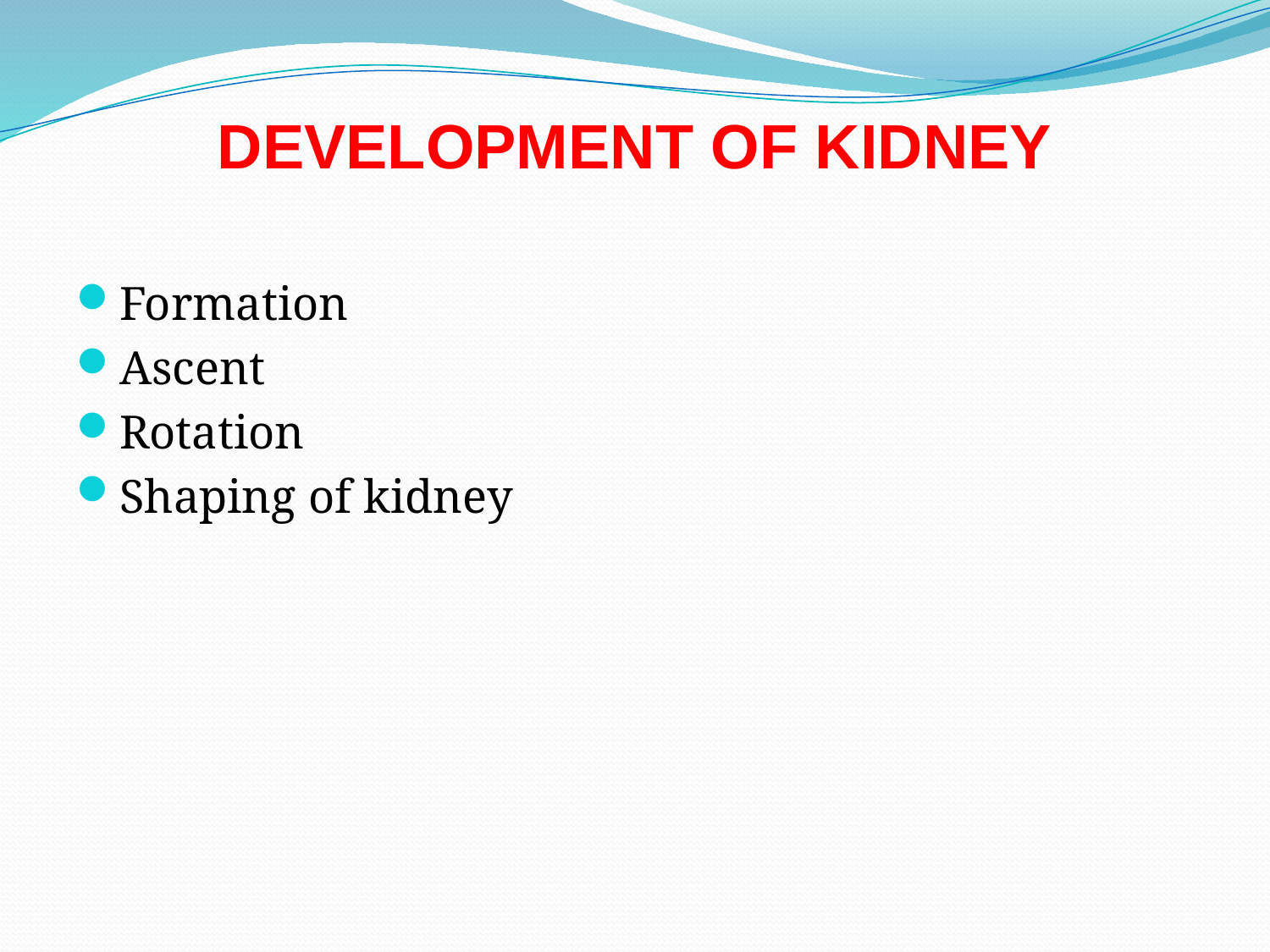

# DEVELOPMENT OF KIDNEY
Formation
Ascent
Rotation
Shaping of kidney